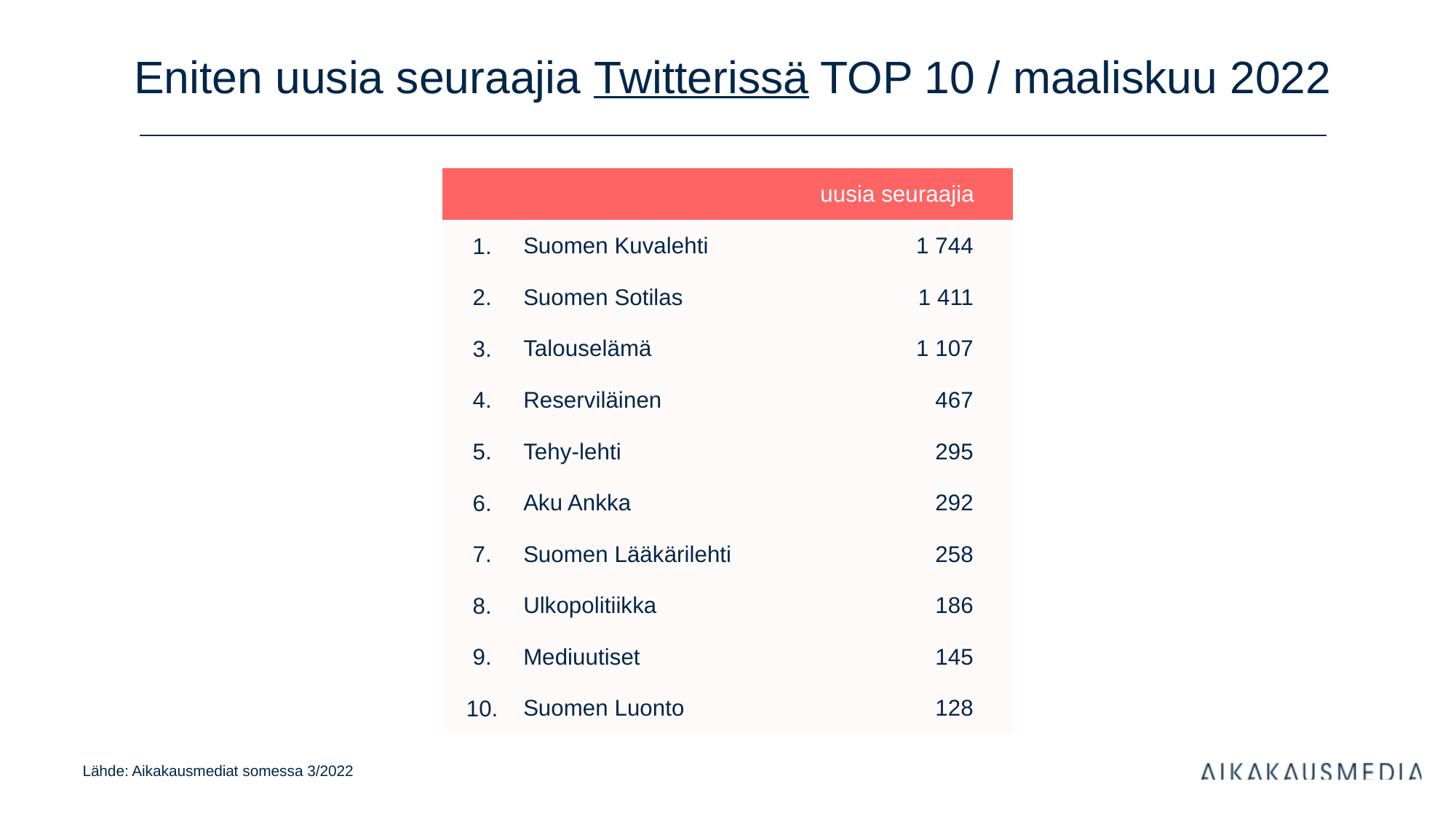

# Eniten uusia seuraajia Twitterissä TOP 10 / maaliskuu 2022
| uusia seuraajia |  | kanavan tilaajia |  |
| --- | --- | --- | --- |
| 1. | Suomen Kuvalehti | 1 744 |  |
| 2. | Suomen Sotilas | 1 411 |  |
| 3. | Talouselämä | 1 107 |  |
| 4. | Reserviläinen | 467 |  |
| 5. | Tehy-lehti | 295 |  |
| 6. | Aku Ankka | 292 |  |
| 7. | Suomen Lääkärilehti | 258 |  |
| 8. | Ulkopolitiikka | 186 |  |
| 9. | Mediuutiset | 145 |  |
| 10. | Suomen Luonto | 128 |  |